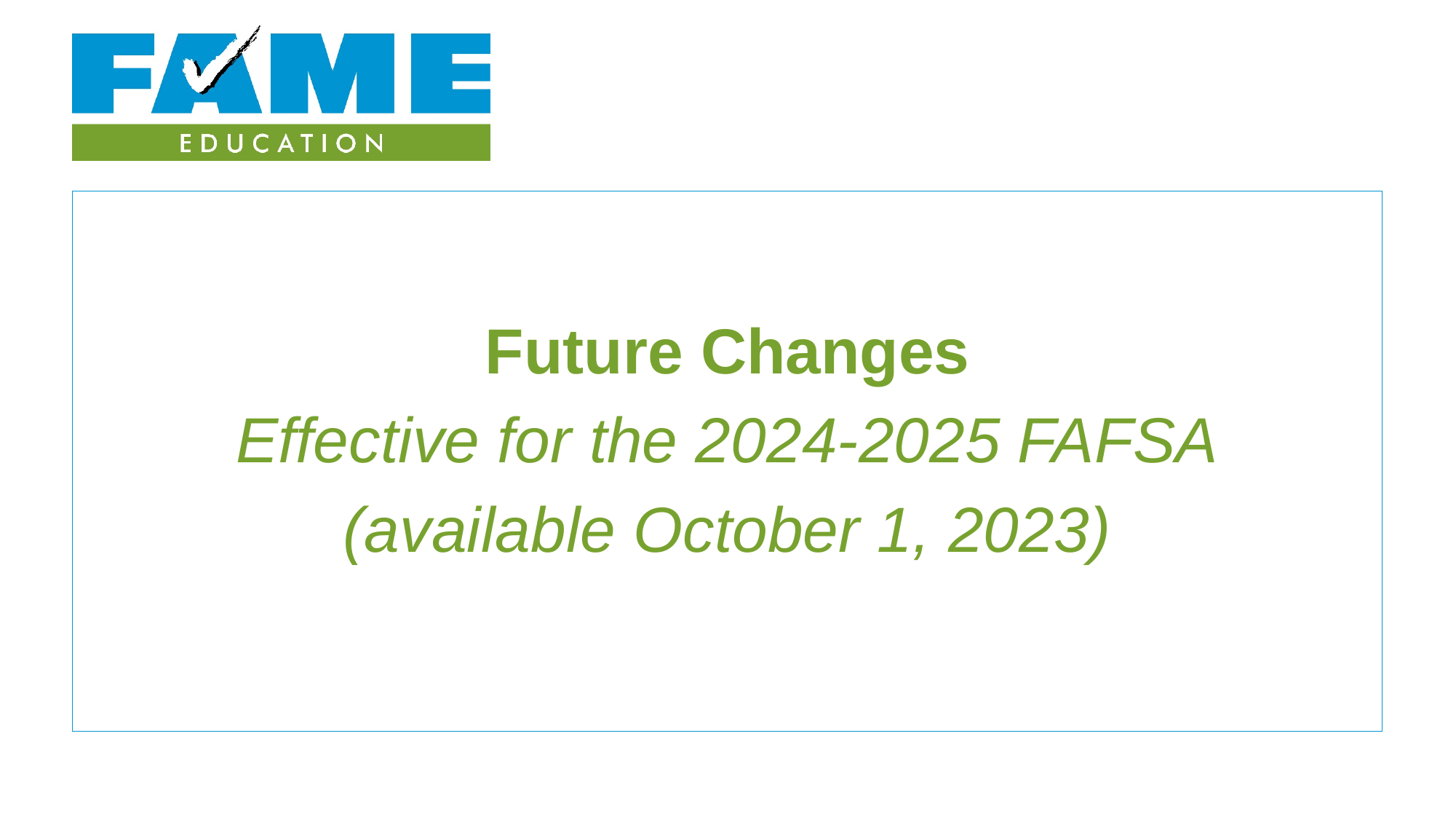

Future Changes
Effective for the 2024-2025 FAFSA
(available October 1, 2023)